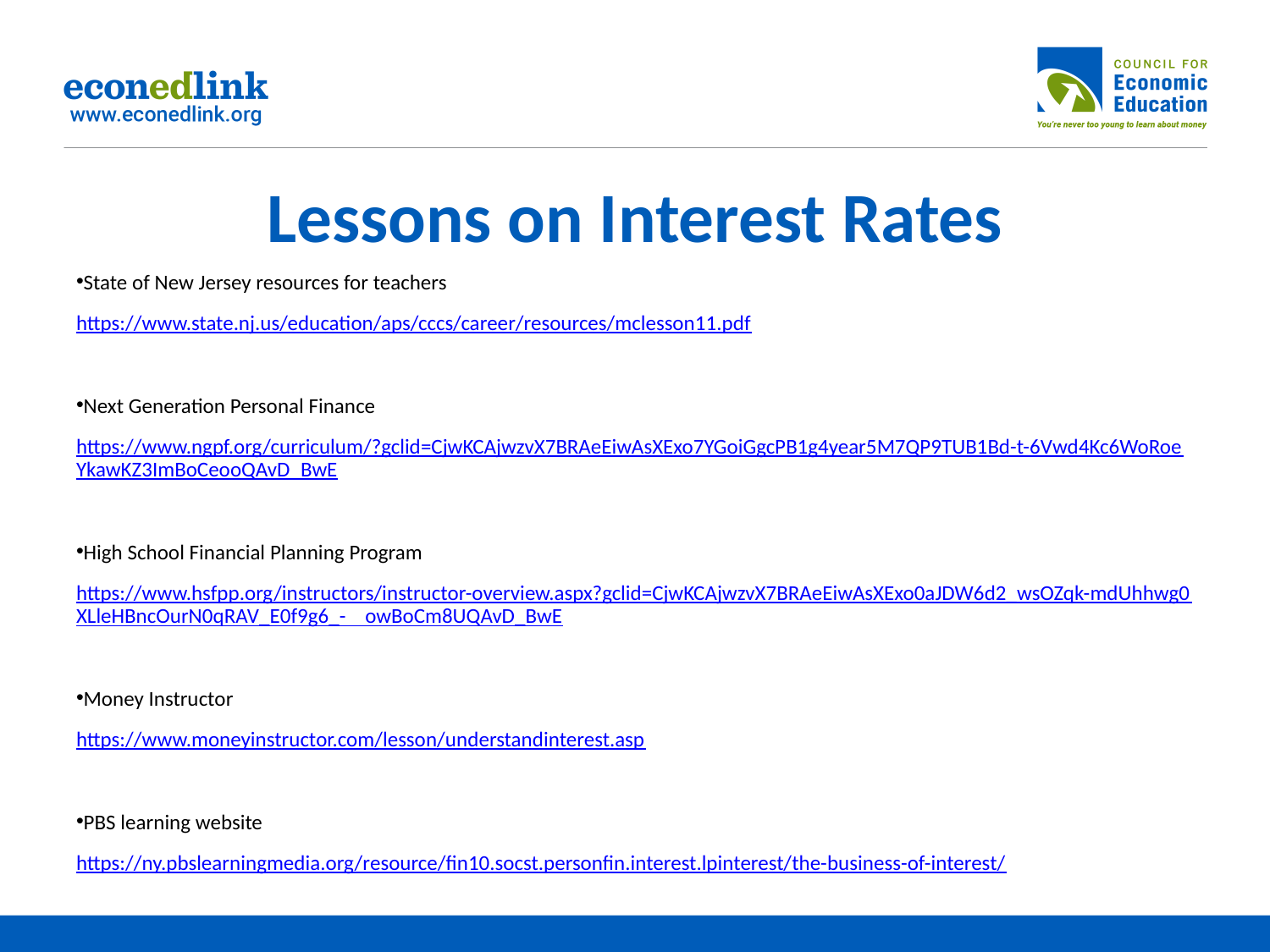

# Lessons on Interest Rates
State of New Jersey resources for teachers
https://www.state.nj.us/education/aps/cccs/career/resources/mclesson11.pdf

Next Generation Personal Finance
https://www.ngpf.org/curriculum/?gclid=CjwKCAjwzvX7BRAeEiwAsXExo7YGoiGgcPB1g4year5M7QP9TUB1Bd-t-6Vwd4Kc6WoRoeYkawKZ3ImBoCeooQAvD_BwE

High School Financial Planning Program
https://www.hsfpp.org/instructors/instructor-overview.aspx?gclid=CjwKCAjwzvX7BRAeEiwAsXExo0aJDW6d2_wsOZqk-mdUhhwg0XLleHBncOurN0qRAV_E0f9g6_-    owBoCm8UQAvD_BwE

Money Instructor
https://www.moneyinstructor.com/lesson/understandinterest.asp

PBS learning website
https://ny.pbslearningmedia.org/resource/fin10.socst.personfin.interest.lpinterest/the-business-of-interest/